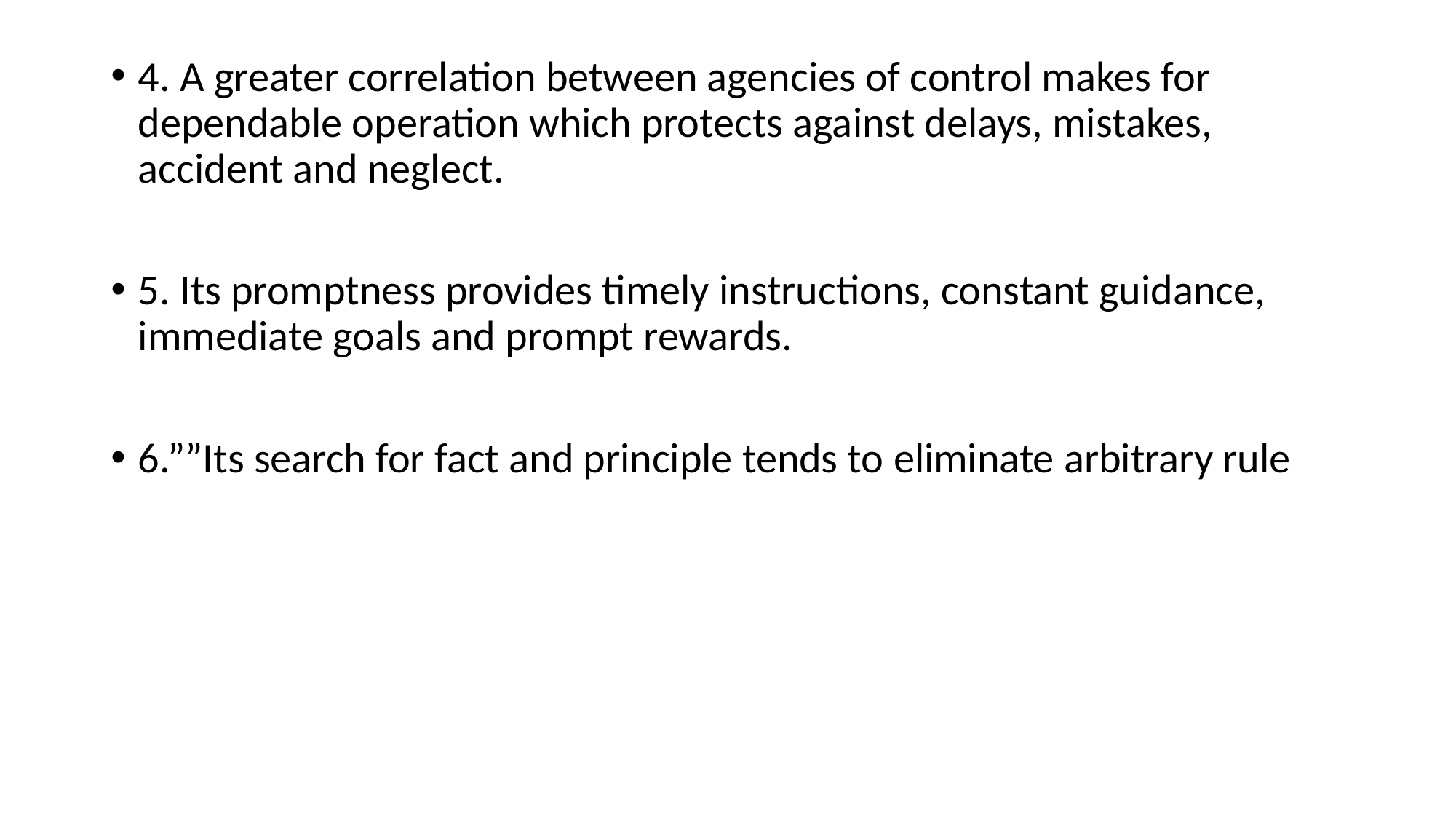

4. A greater correlation between agencies of control makes for dependable operation which protects against delays, mistakes, accident and neglect.

5. Its promptness provides timely instructions, constant guidance, immediate goals and prompt rewards.

6.””Its search for fact and principle tends to eliminate arbitrary rule